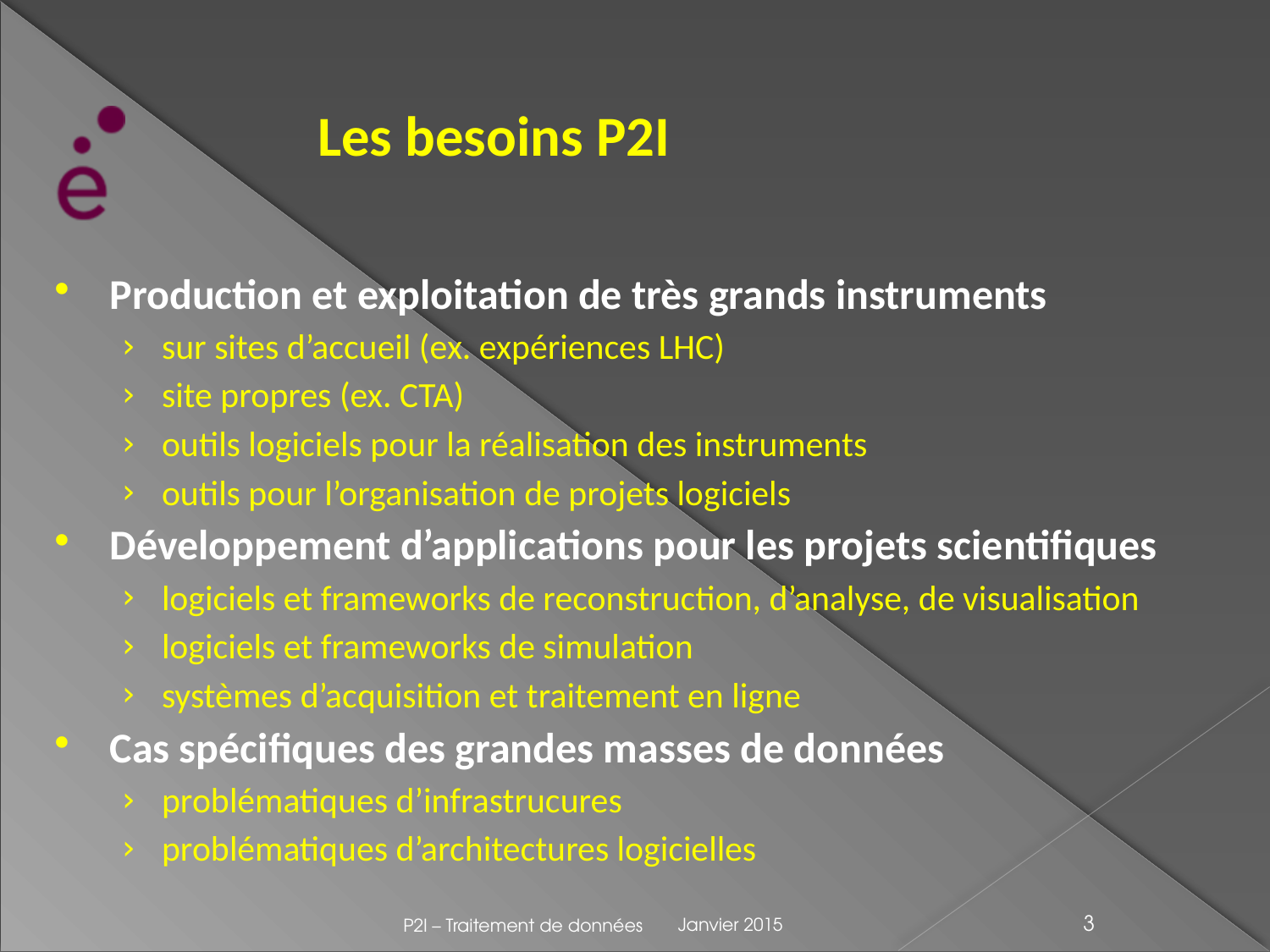

# Les besoins P2I
Production et exploitation de très grands instruments
sur sites d’accueil (ex. expériences LHC)
site propres (ex. CTA)
outils logiciels pour la réalisation des instruments
outils pour l’organisation de projets logiciels
Développement d’applications pour les projets scientifiques
logiciels et frameworks de reconstruction, d’analyse, de visualisation
logiciels et frameworks de simulation
systèmes d’acquisition et traitement en ligne
Cas spécifiques des grandes masses de données
problématiques d’infrastrucures
problématiques d’architectures logicielles
Janvier 2015
P2I – Traitement de données
3